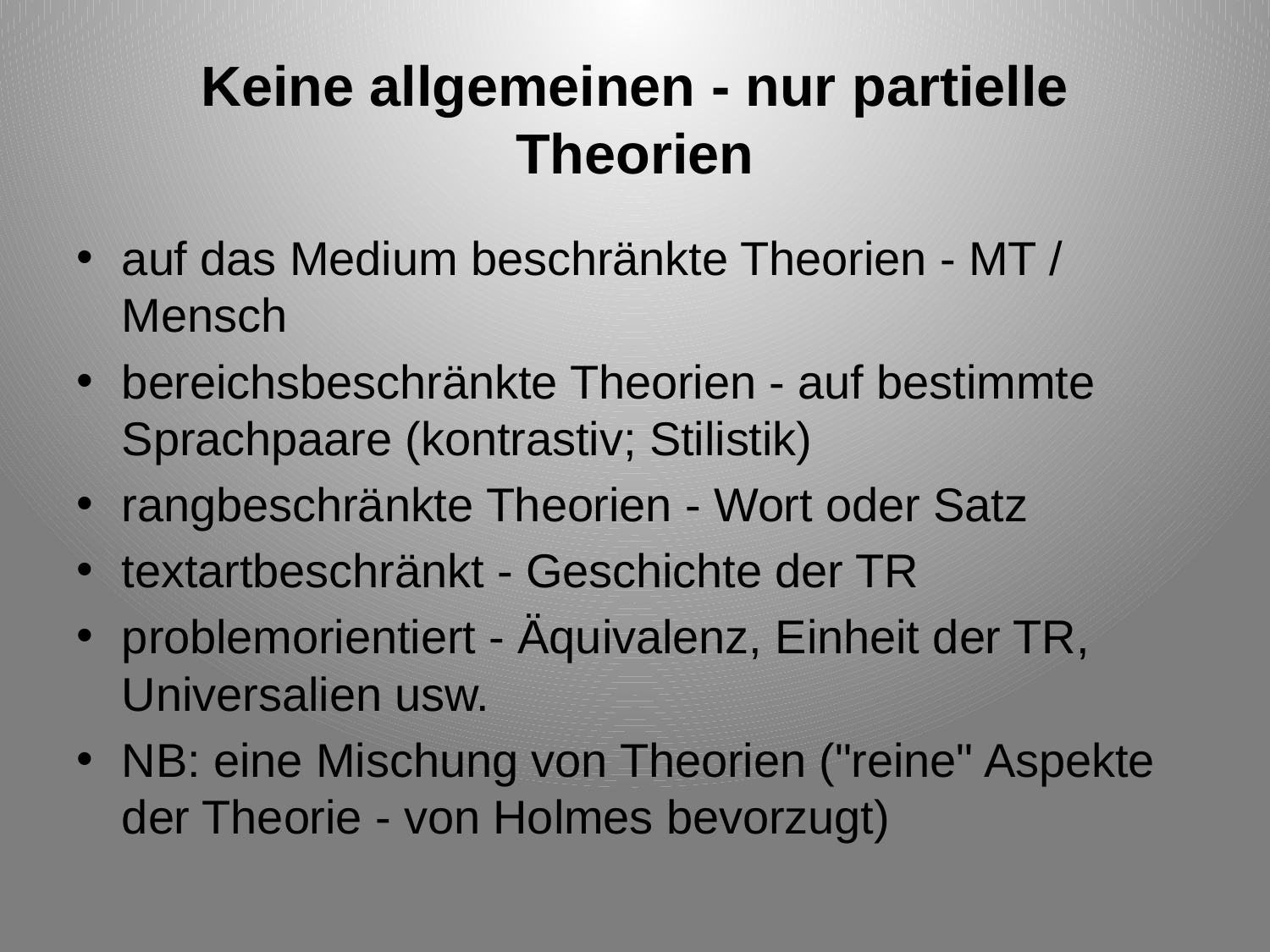

# Keine allgemeinen - nur partielle Theorien
auf das Medium beschränkte Theorien - MT / Mensch
bereichsbeschränkte Theorien - auf bestimmte Sprachpaare (kontrastiv; Stilistik)
rangbeschränkte Theorien - Wort oder Satz
textartbeschränkt - Geschichte der TR
problemorientiert - Äquivalenz, Einheit der TR, Universalien usw.
NB: eine Mischung von Theorien ("reine" Aspekte der Theorie - von Holmes bevorzugt)